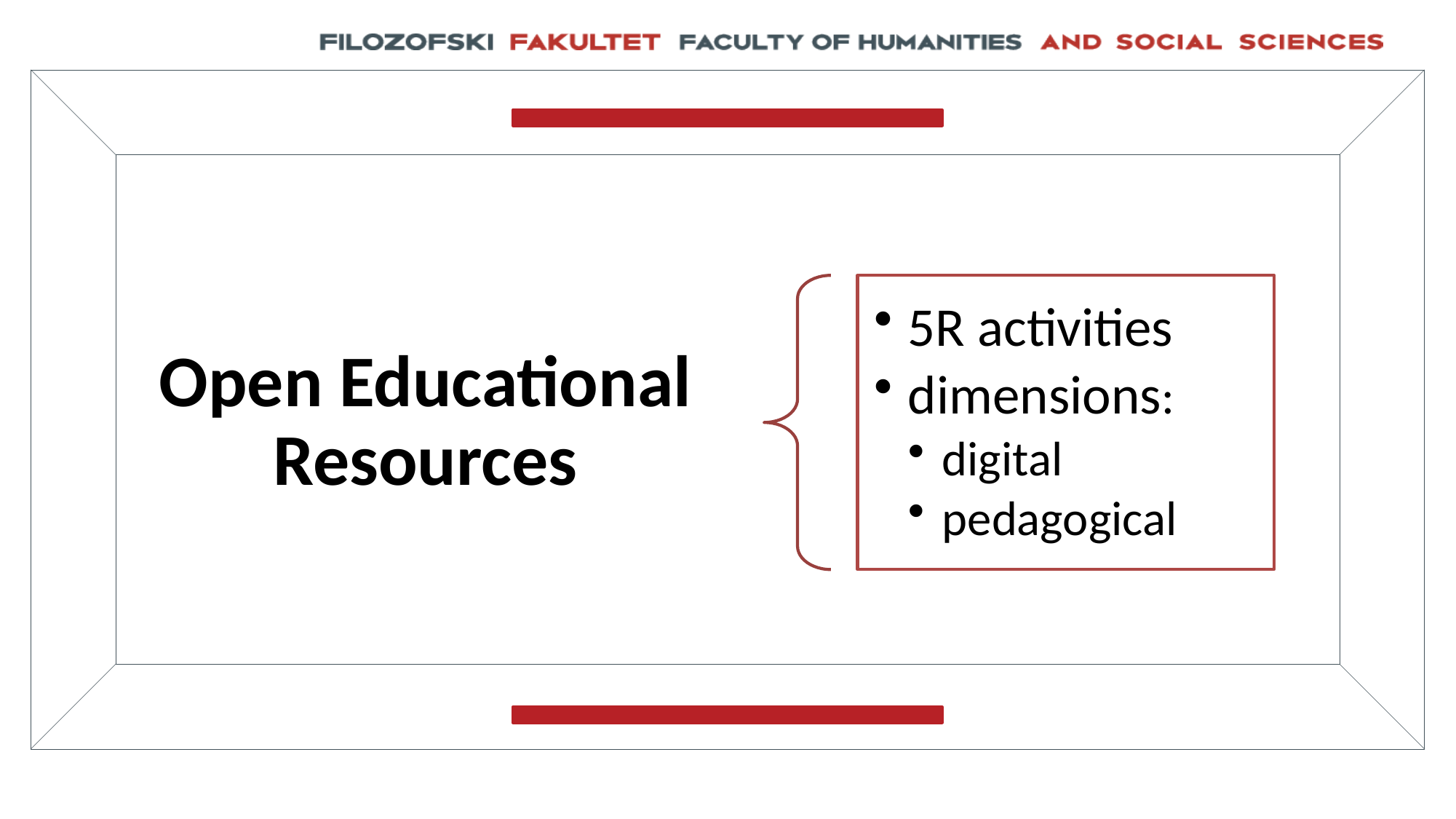

Open Educational Resources
5R activities
dimensions:
digital
pedagogical